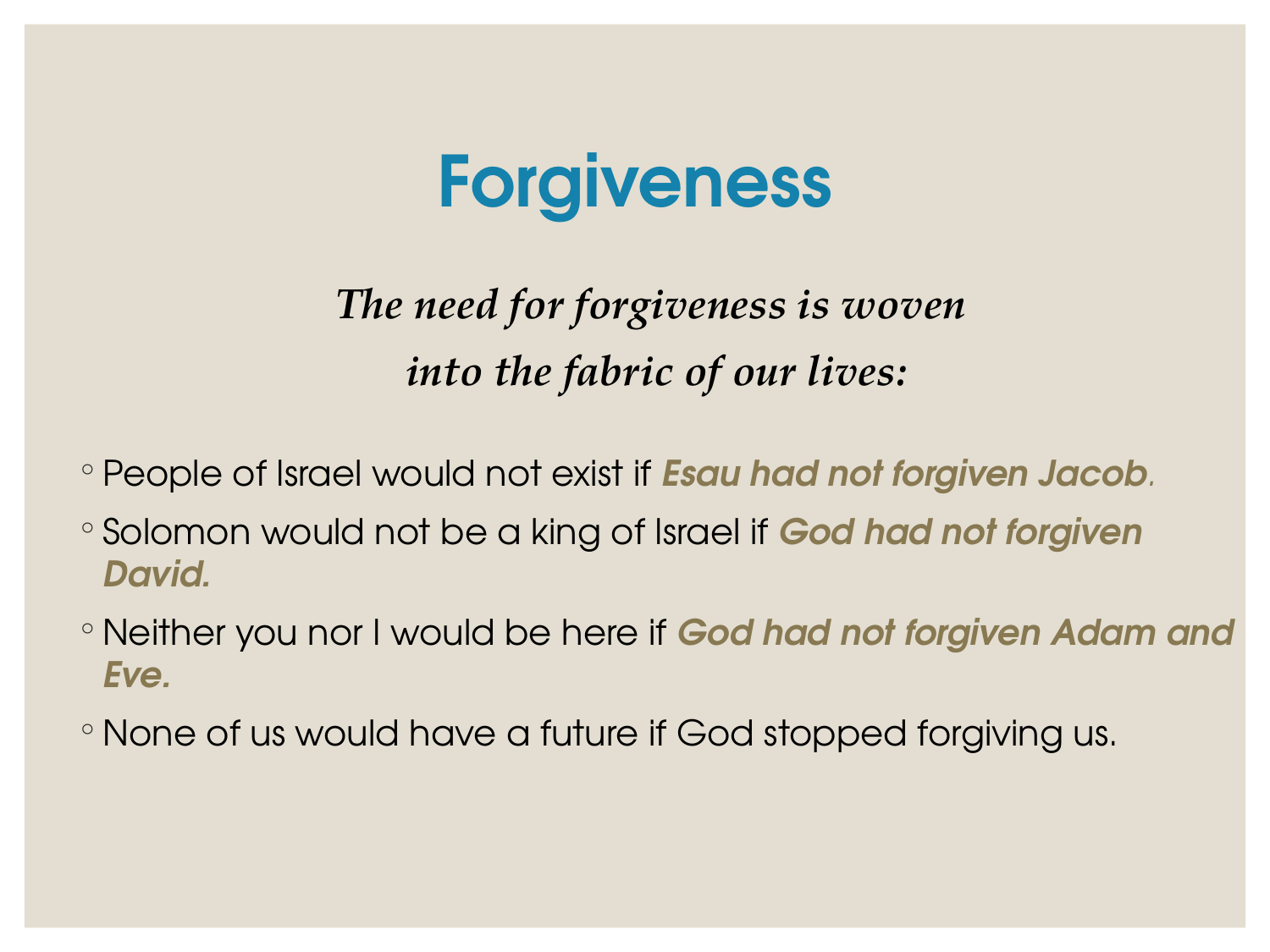

# Forgiveness
The need for forgiveness is woven
into the fabric of our lives:

People of Israel would not exist if Esau had not forgiven Jacob.
Solomon would not be a king of Israel if God had not forgiven David.
Neither you nor I would be here if God had not forgiven Adam and Eve.
None of us would have a future if God stopped forgiving us.